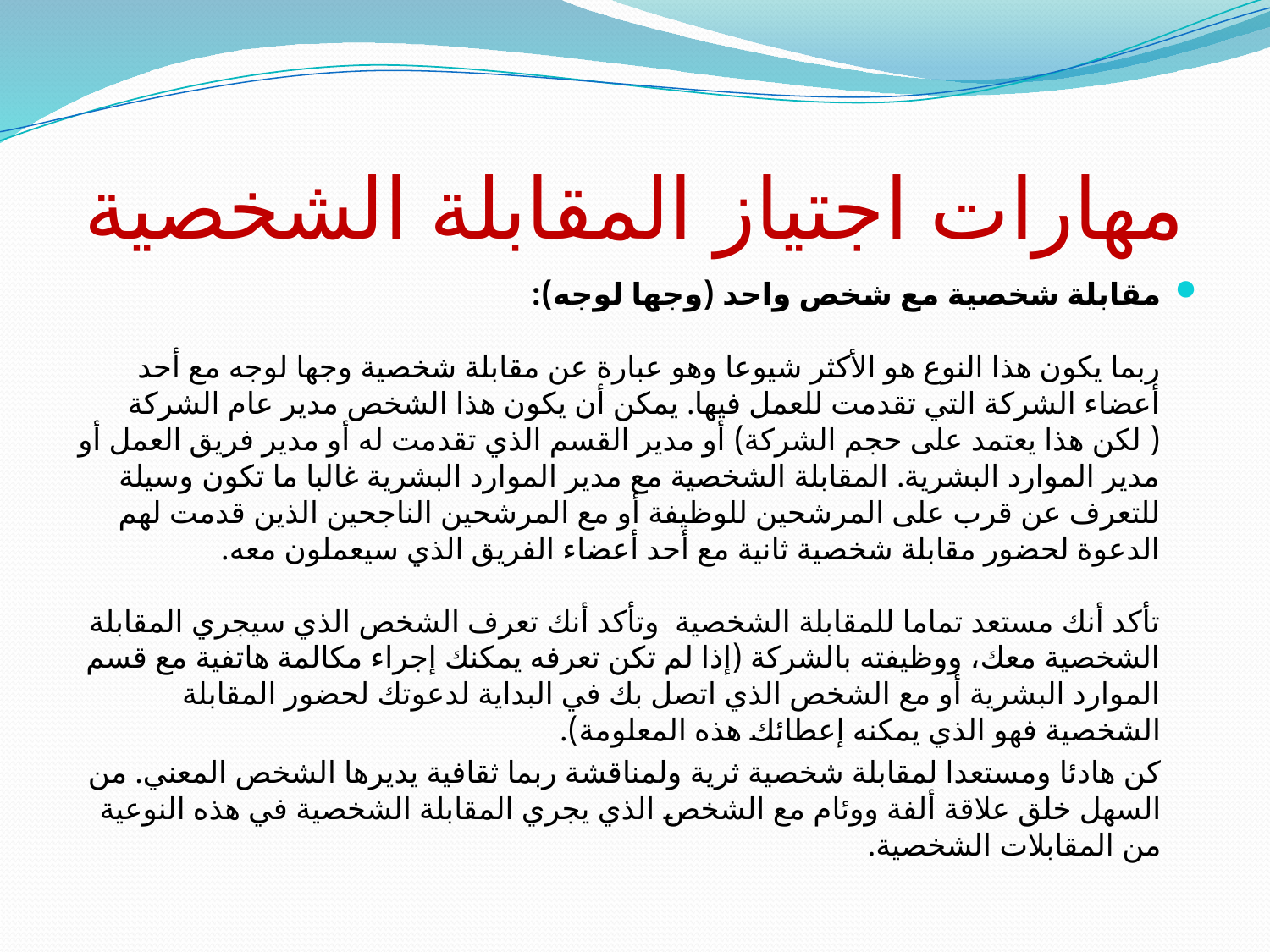

# مهارات اجتياز المقابلة الشخصية
مقابلة شخصية مع شخص واحد (وجها لوجه):
ربما يكون هذا النوع هو الأكثر شيوعا وهو عبارة عن مقابلة شخصية وجها لوجه مع أحد أعضاء الشركة التي تقدمت للعمل فيها. يمكن أن يكون هذا الشخص مدير عام الشركة ( لكن هذا يعتمد على حجم الشركة) أو مدير القسم الذي تقدمت له أو مدير فريق العمل أو مدير الموارد البشرية. المقابلة الشخصية مع مدير الموارد البشرية غالبا ما تكون وسيلة للتعرف عن قرب على المرشحين للوظيفة أو مع المرشحين الناجحين الذين قدمت لهم الدعوة لحضور مقابلة شخصية ثانية مع أحد أعضاء الفريق الذي سيعملون معه.
تأكد أنك مستعد تماما للمقابلة الشخصية  وتأكد أنك تعرف الشخص الذي سيجري المقابلة الشخصية معك، ووظيفته بالشركة (إذا لم تكن تعرفه يمكنك إجراء مكالمة هاتفية مع قسم الموارد البشرية أو مع الشخص الذي اتصل بك في البداية لدعوتك لحضور المقابلة الشخصية فهو الذي يمكنه إعطائك هذه المعلومة).
    كن هادئا ومستعدا لمقابلة شخصية ثرية ولمناقشة ربما ثقافية يديرها الشخص المعني. من السهل خلق علاقة ألفة ووئام مع الشخص الذي يجري المقابلة الشخصية في هذه النوعية من المقابلات الشخصية.